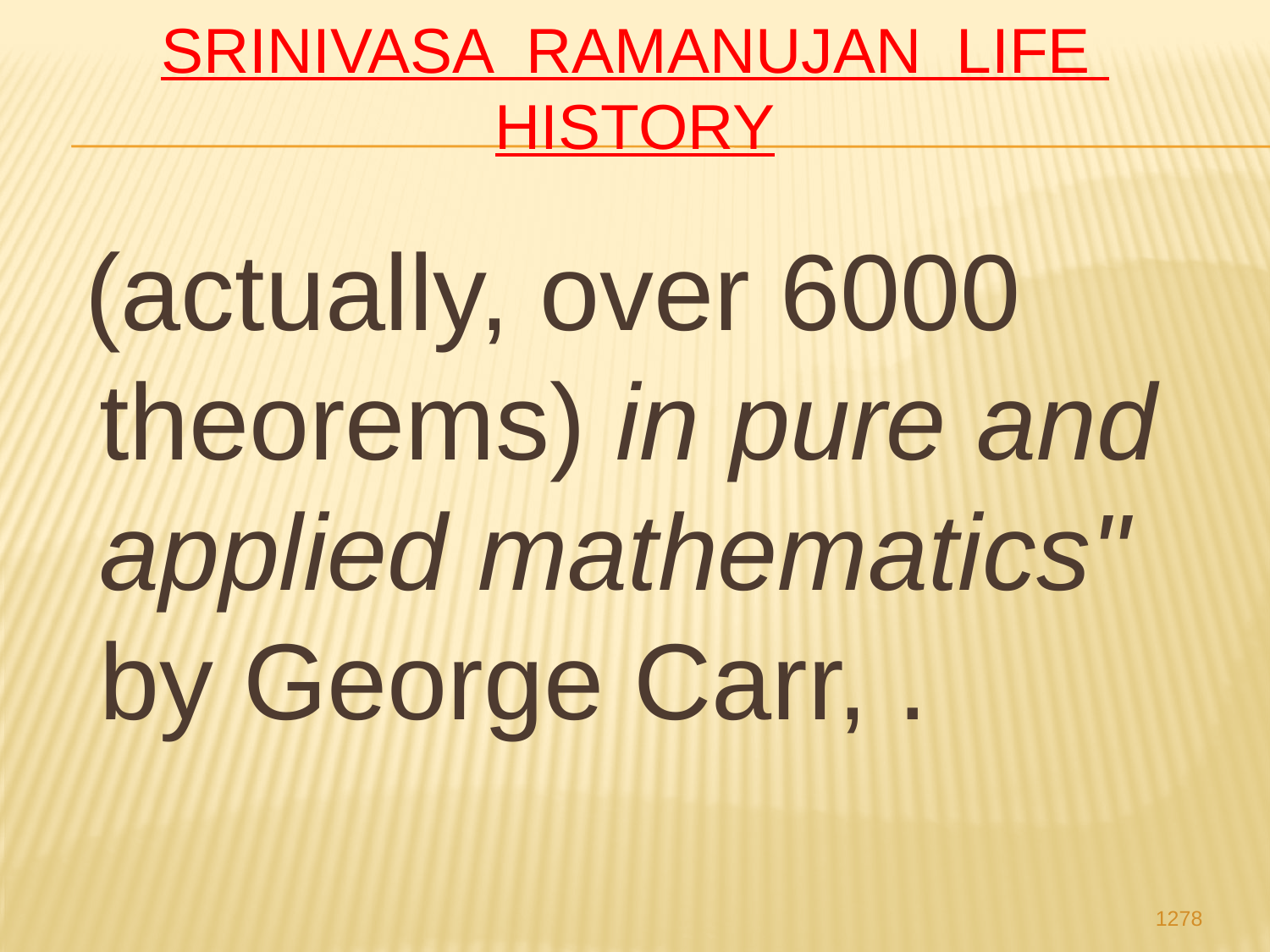

# Srinivasa  Ramanujan  life  history
 (actually, over 6000 theorems) in pure and applied mathematics" by George Carr, .

1278